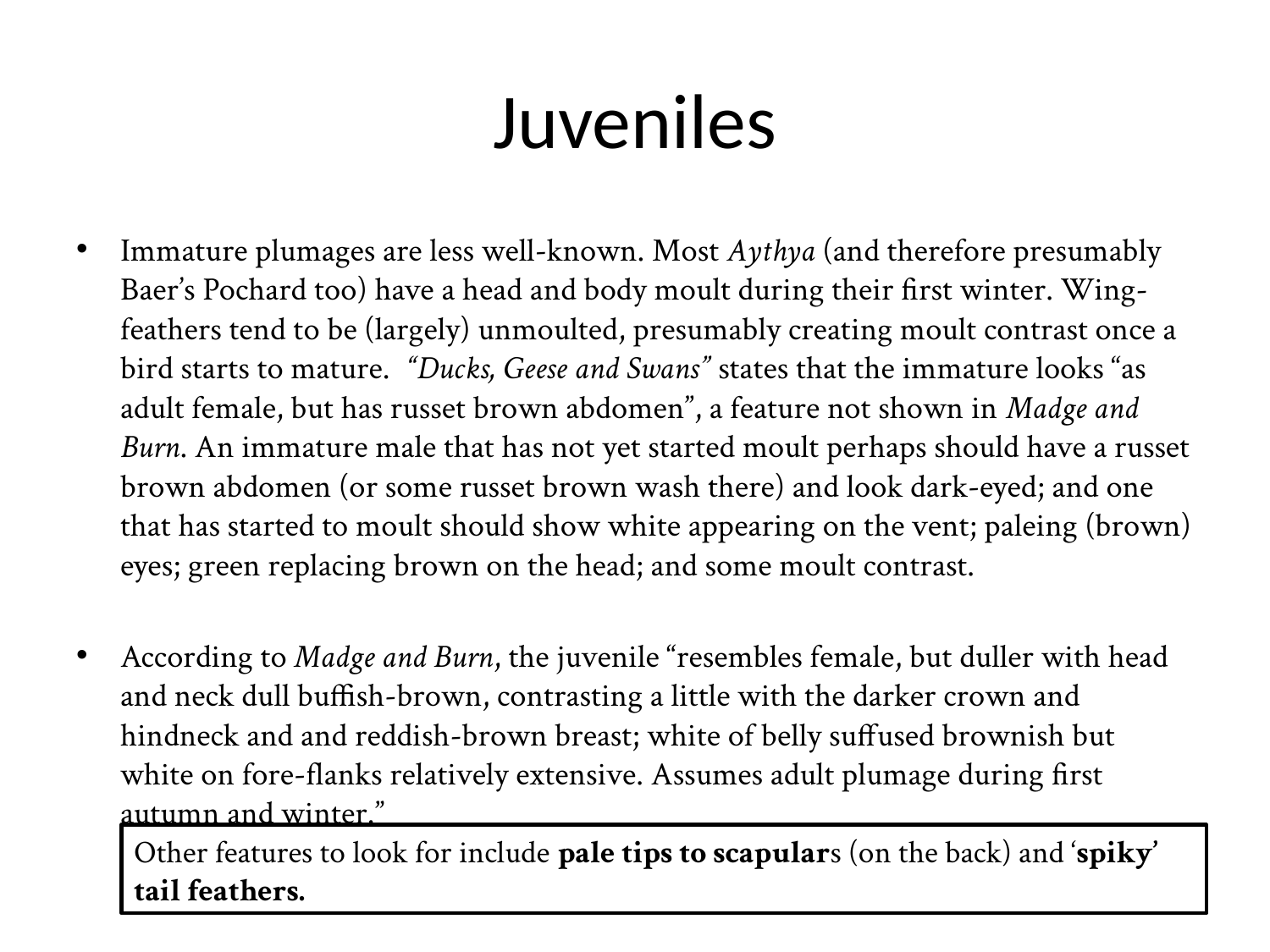

# Juveniles
Immature plumages are less well-known. Most Aythya (and therefore presumably Baer’s Pochard too) have a head and body moult during their first winter. Wing-feathers tend to be (largely) unmoulted, presumably creating moult contrast once a bird starts to mature.  “Ducks, Geese and Swans” states that the immature looks “as adult female, but has russet brown abdomen”, a feature not shown in Madge and Burn. An immature male that has not yet started moult perhaps should have a russet brown abdomen (or some russet brown wash there) and look dark-eyed; and one that has started to moult should show white appearing on the vent; paleing (brown) eyes; green replacing brown on the head; and some moult contrast.

According to Madge and Burn, the juvenile “resembles female, but duller with head and neck dull buffish-brown, contrasting a little with the darker crown and hindneck and and reddish-brown breast; white of belly suffused brownish but white on fore-flanks relatively extensive. Assumes adult plumage during first autumn and winter.”

Other features to look for include pale tips to scapulars (on the back) and ‘spiky’ tail feathers.